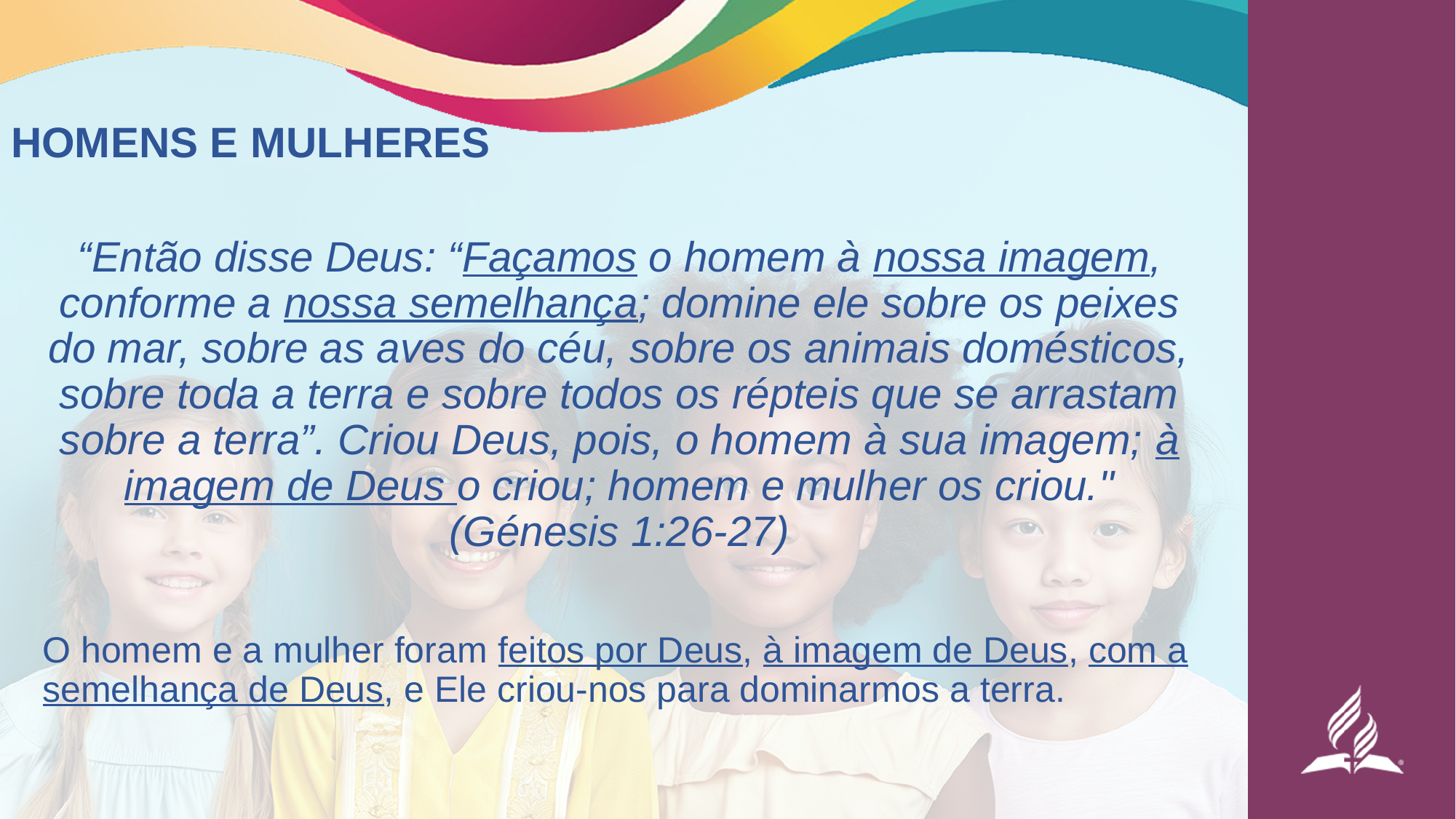

# HOMENS E MULHERES
“Então disse Deus: “Façamos o homem à nossa imagem, conforme a nossa semelhança; domine ele sobre os peixes do mar, sobre as aves do céu, sobre os animais domésticos, sobre toda a terra e sobre todos os répteis que se arrastam sobre a terra”. Criou Deus, pois, o homem à sua imagem; à imagem de Deus o criou; homem e mulher os criou." (Génesis 1:26-27)

O homem e a mulher foram feitos por Deus, à imagem de Deus, com a semelhança de Deus, e Ele criou-nos para dominarmos a terra.